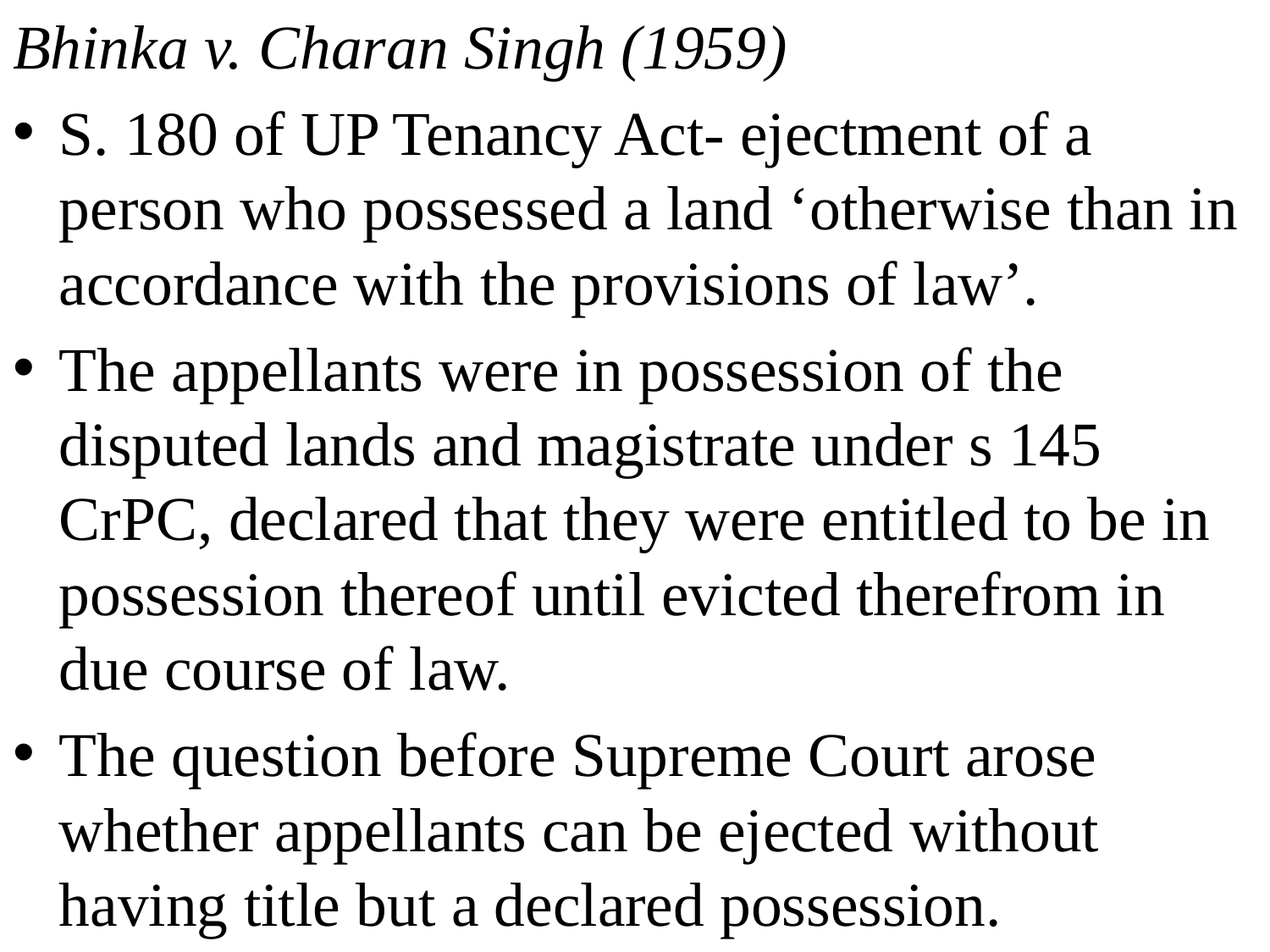

Bhinka v. Charan Singh (1959)
S. 180 of UP Tenancy Act- ejectment of a person who possessed a land ‘otherwise than in accordance with the provisions of law’.
The appellants were in possession of the disputed lands and magistrate under s 145 CrPC, declared that they were entitled to be in possession thereof until evicted therefrom in due course of law.
The question before Supreme Court arose whether appellants can be ejected without having title but a declared possession.